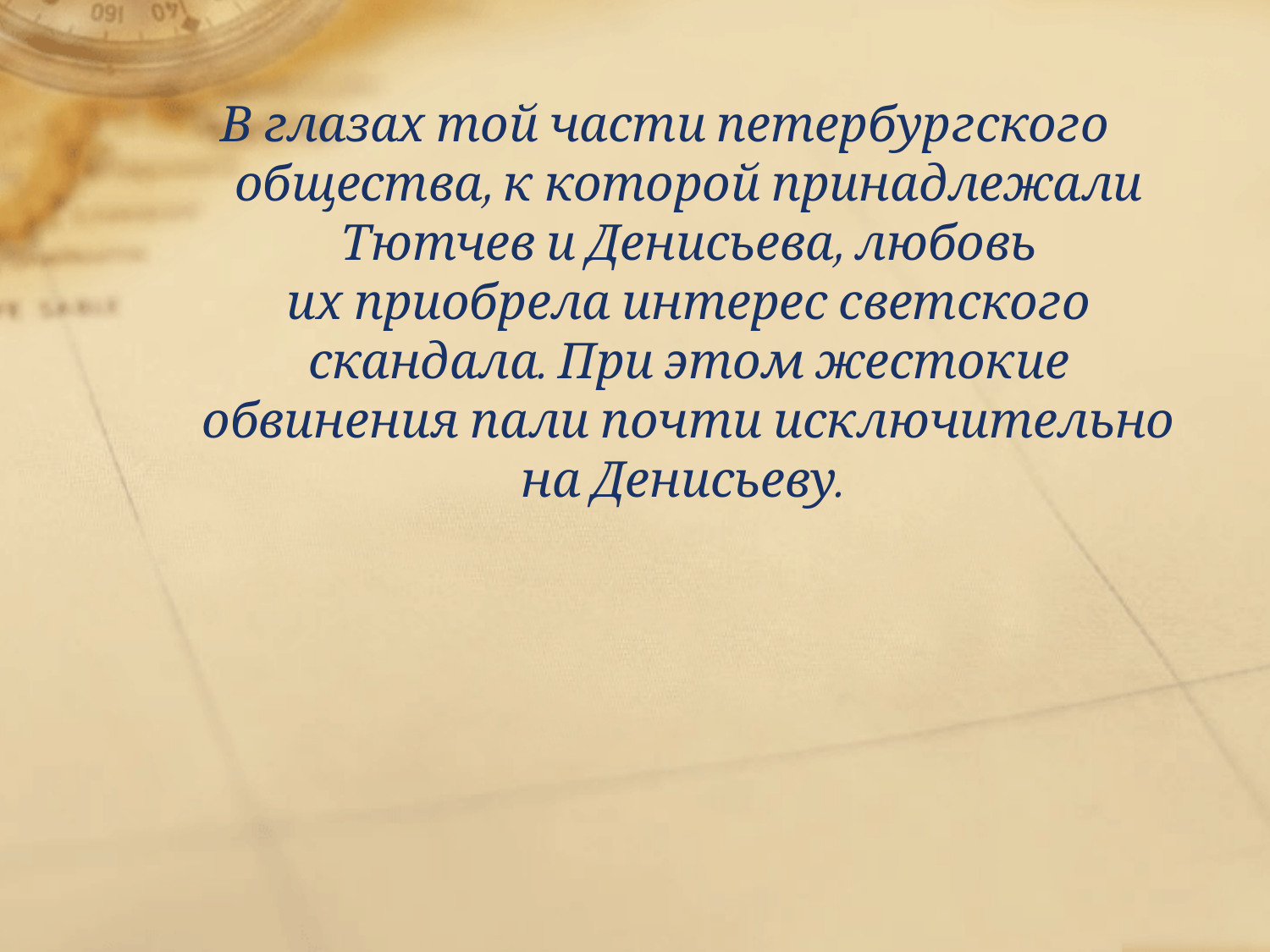

В глазах той части петербургского общества, к которой принадлежали Тютчев и Денисьева, любовь их приобрела интерес светского скандала. При этом жестокие обвинения пали почти исключительно на Денисьеву.